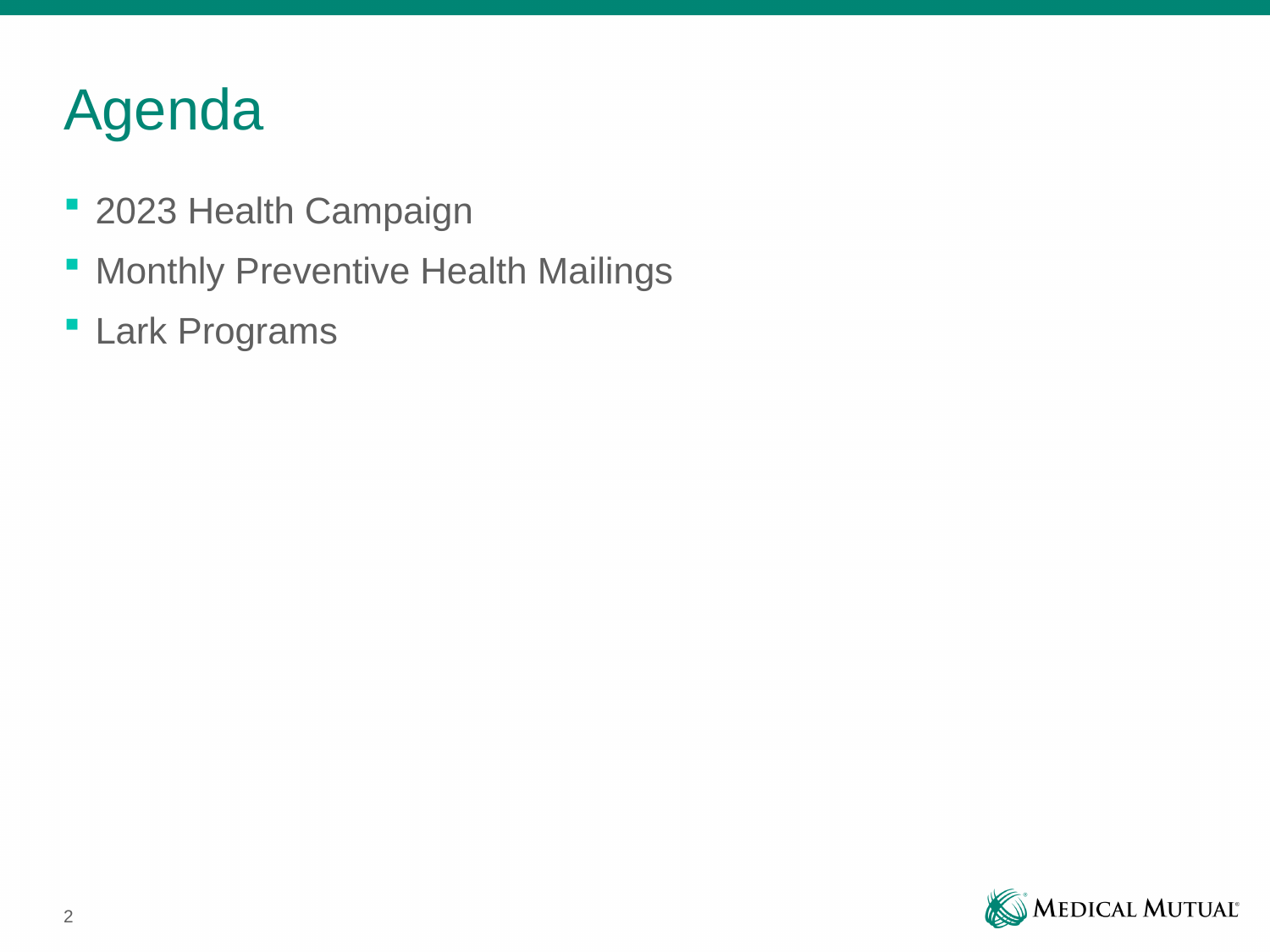

# Agenda
2023 Health Campaign
Monthly Preventive Health Mailings
Lark Programs

2